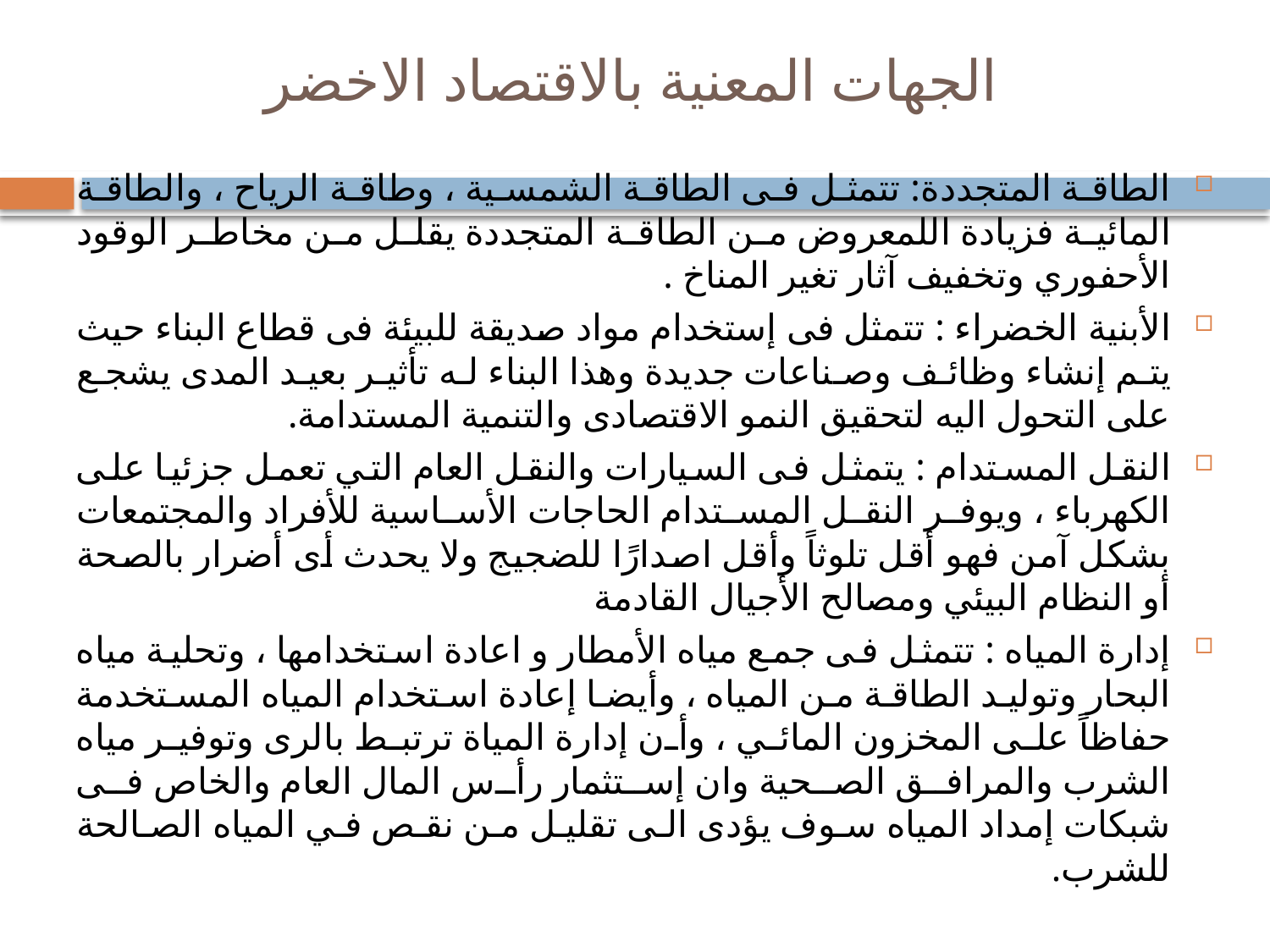

# الجهات المعنية بالاقتصاد الاخضر
الطاقة المتجددة: تتمثل فى الطاقة الشمسية ، وطاقة الرياح ، والطاقة المائية فزيادة اللمعروض من الطاقة المتجددة يقلل من مخاطر الوقود الأحفوري وتخفيف آثار تغير المناخ .
الأبنية الخضراء : تتمثل فى إستخدام مواد صديقة للبيئة فى قطاع البناء حيث يتم إنشاء وظائف وصناعات جديدة وهذا البناء له تأثير بعيد المدى يشجع على التحول اليه لتحقيق النمو الاقتصادى والتنمية المستدامة.
النقل المستدام : يتمثل فى السيارات والنقل العام التي تعمل جزئيا على الكهرباء ، ويوفر النقل المستدام الحاجات الأساسية للأفراد والمجتمعات بشكل آمن فهو أقل تلوثاً وأقل اصدارًا للضجيج ولا يحدث أى أضرار بالصحة أو النظام البيئي ومصالح الأجيال القادمة
إدارة المياه : تتمثل فى جمع مياه الأمطار و اعادة استخدامها ، وتحلية مياه البحار وتوليد الطاقة من المياه ، وأيضا إعادة استخدام المياه المستخدمة حفاظاً على المخزون المائي ، وأن إدارة المياة ترتبط بالرى وتوفير مياه الشرب والمرافق الصحية وان إستثمار رأس المال العام والخاص فى شبكات إمداد المياه سوف يؤدى الى تقليل من نقص في المياه الصالحة للشرب.